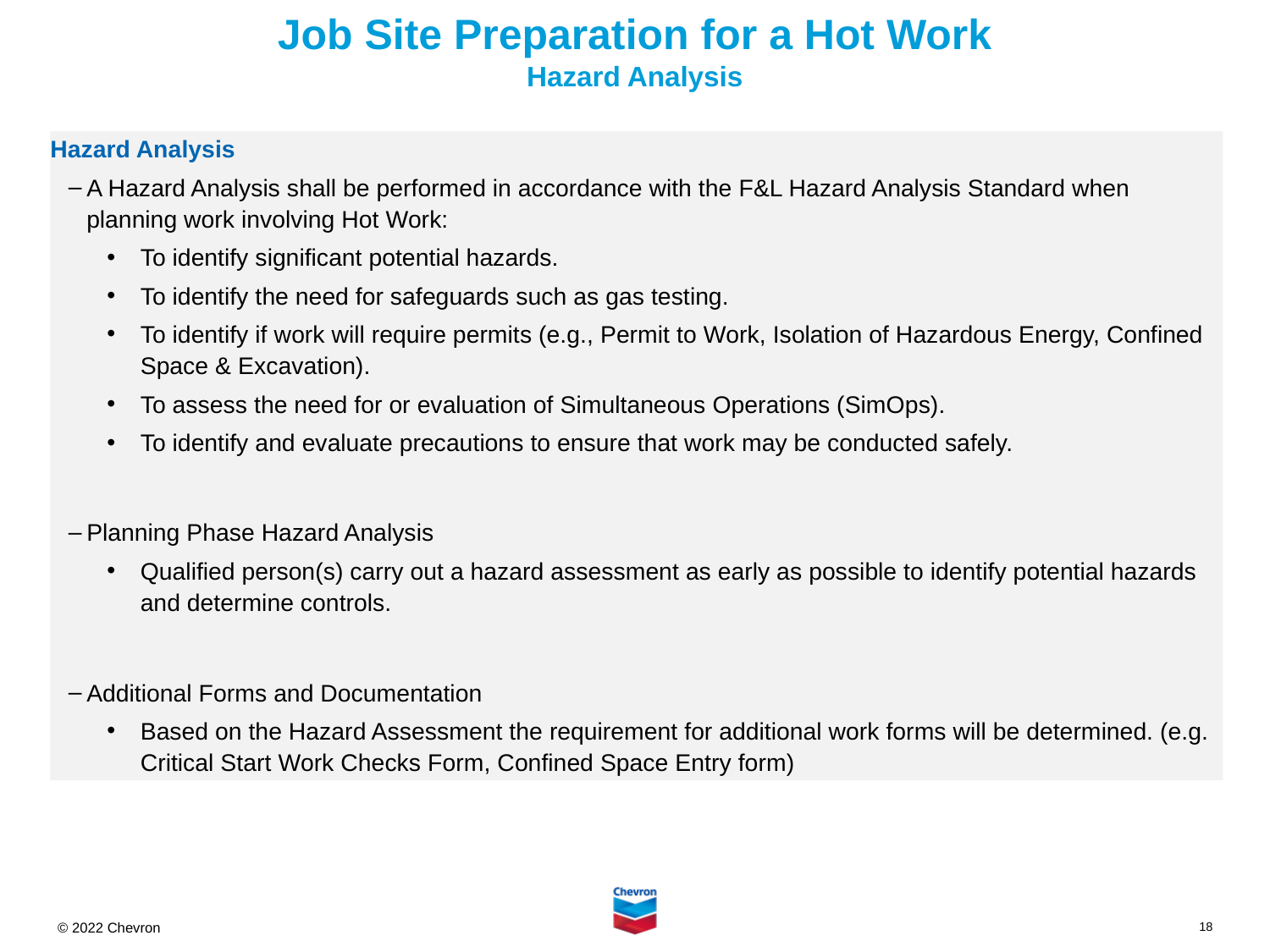

# Job Site Preparation for a Hot Work Hazard Analysis
Hazard Analysis
A Hazard Analysis shall be performed in accordance with the F&L Hazard Analysis Standard when planning work involving Hot Work:
To identify significant potential hazards.
To identify the need for safeguards such as gas testing.
To identify if work will require permits (e.g., Permit to Work, Isolation of Hazardous Energy, Confined Space & Excavation).
To assess the need for or evaluation of Simultaneous Operations (SimOps).
To identify and evaluate precautions to ensure that work may be conducted safely.

Planning Phase Hazard Analysis
Qualified person(s) carry out a hazard assessment as early as possible to identify potential hazards and determine controls.

Additional Forms and Documentation
Based on the Hazard Assessment the requirement for additional work forms will be determined. (e.g. Critical Start Work Checks Form, Confined Space Entry form)